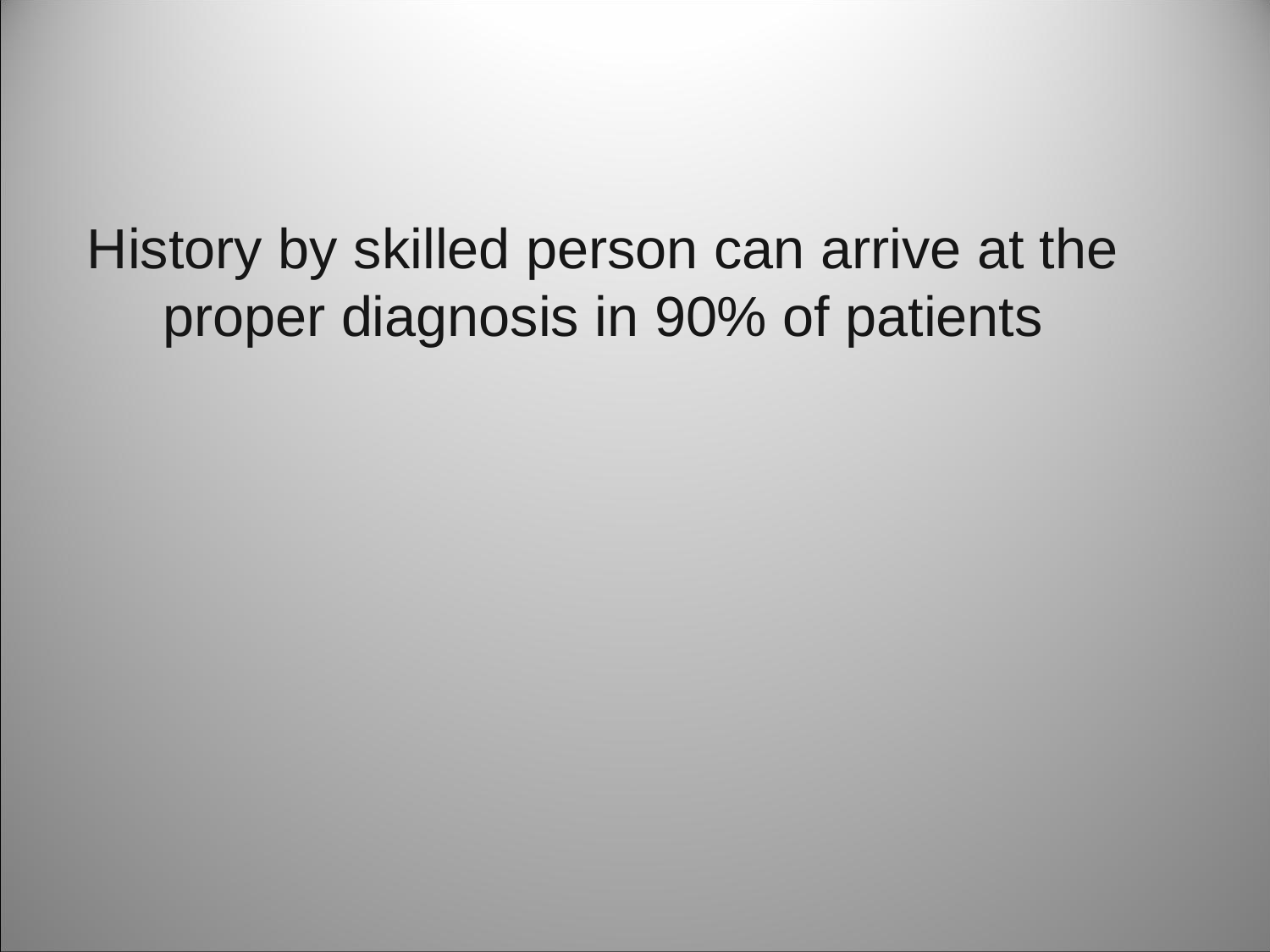

History by skilled person can arrive at the proper diagnosis in 90% of patients